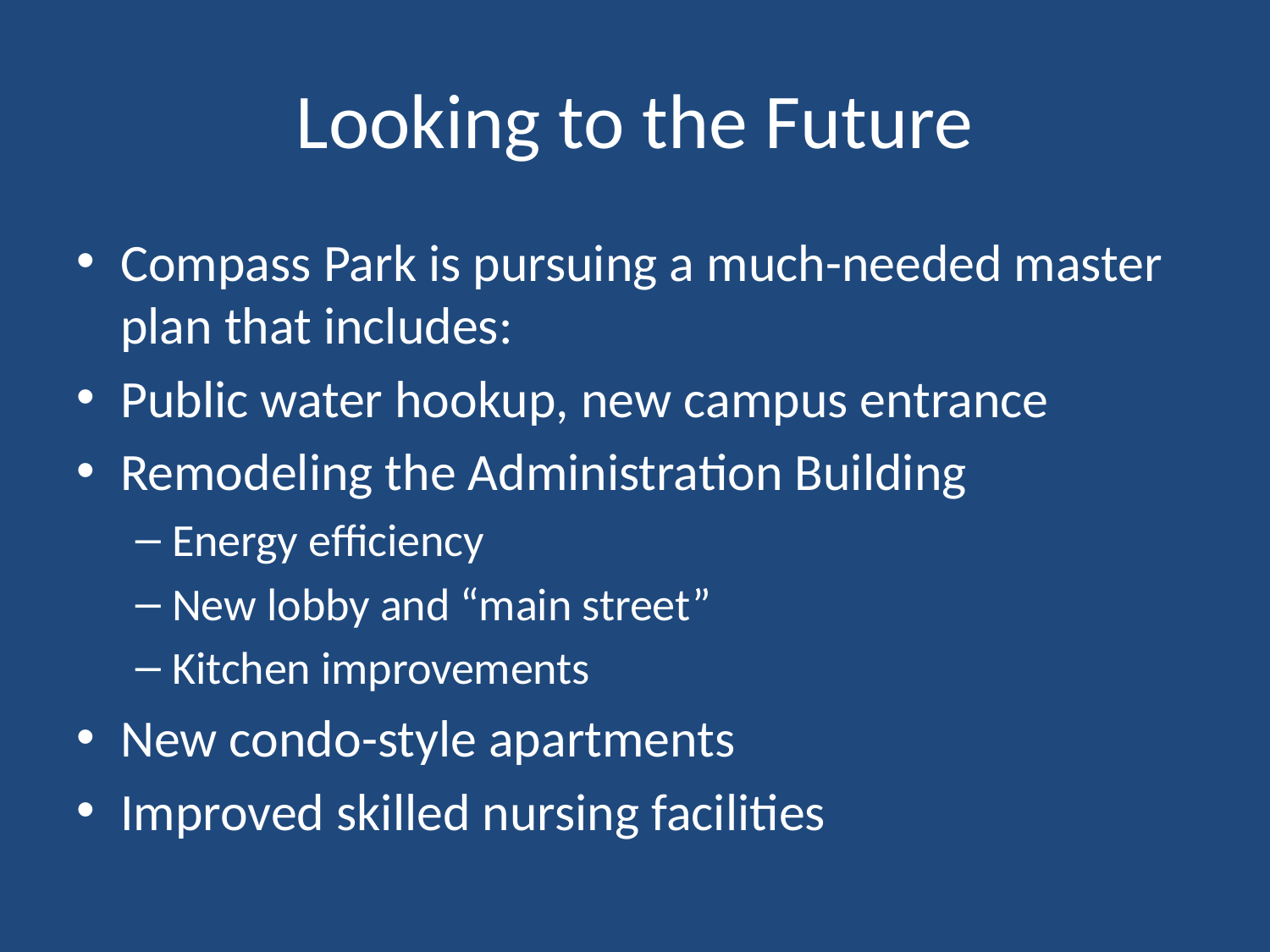

# Looking to the Future
Compass Park is pursuing a much-needed master plan that includes:
Public water hookup, new campus entrance
Remodeling the Administration Building
Energy efficiency
New lobby and “main street”
Kitchen improvements
New condo-style apartments
Improved skilled nursing facilities